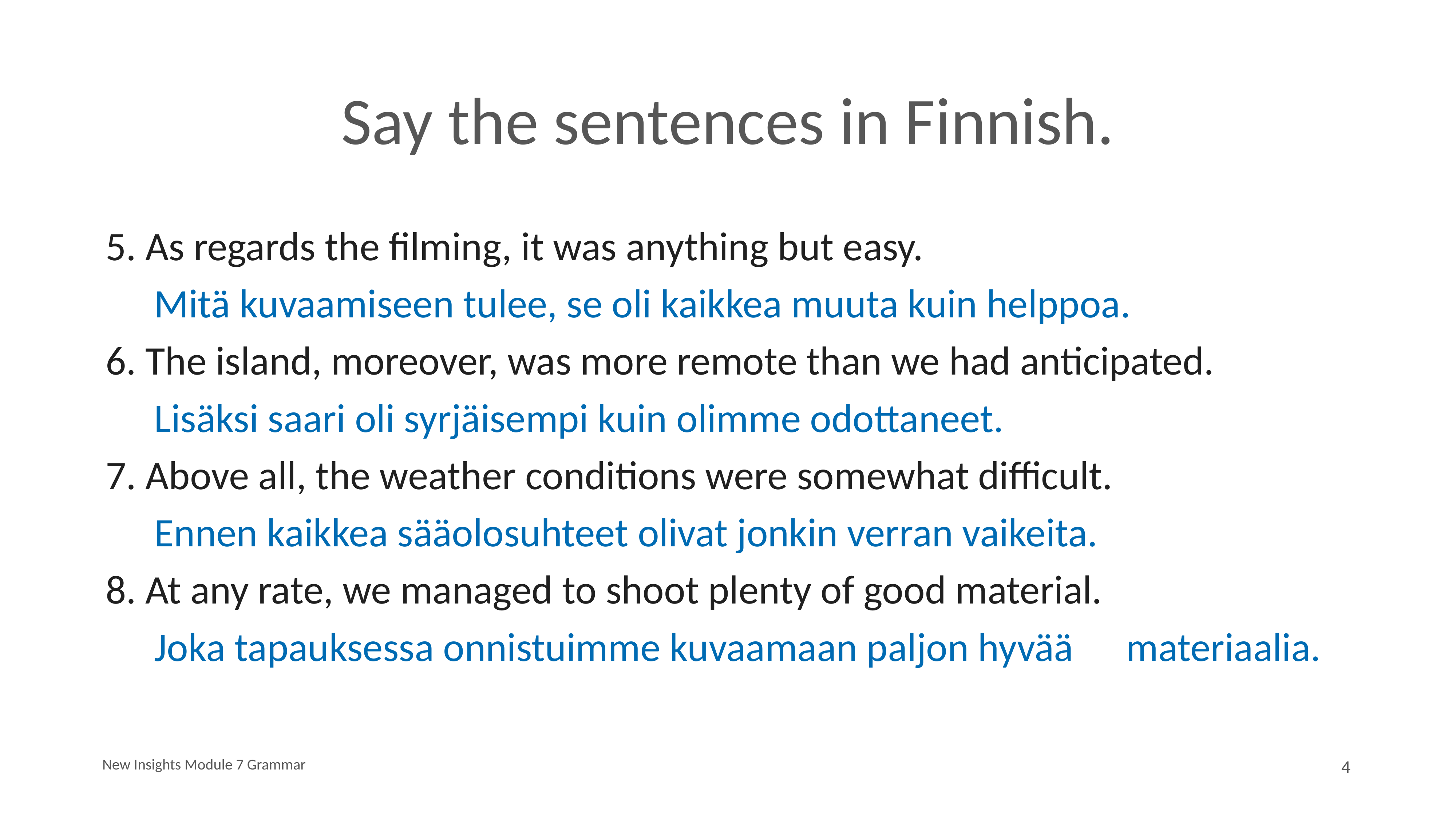

# Say the sentences in Finnish.
5. As regards the filming, it was anything but easy.
		Mitä kuvaamiseen tulee, se oli kaikkea muuta kuin helppoa.
6. The island, moreover, was more remote than we had anticipated.
		Lisäksi saari oli syrjäisempi kuin olimme odottaneet.
7. Above all, the weather conditions were somewhat difficult.
		Ennen kaikkea sääolosuhteet olivat jonkin verran vaikeita.
8. At any rate, we managed to shoot plenty of good material.
		Joka tapauksessa onnistuimme kuvaamaan paljon hyvää 					materiaalia.
New Insights Module 7 Grammar
4